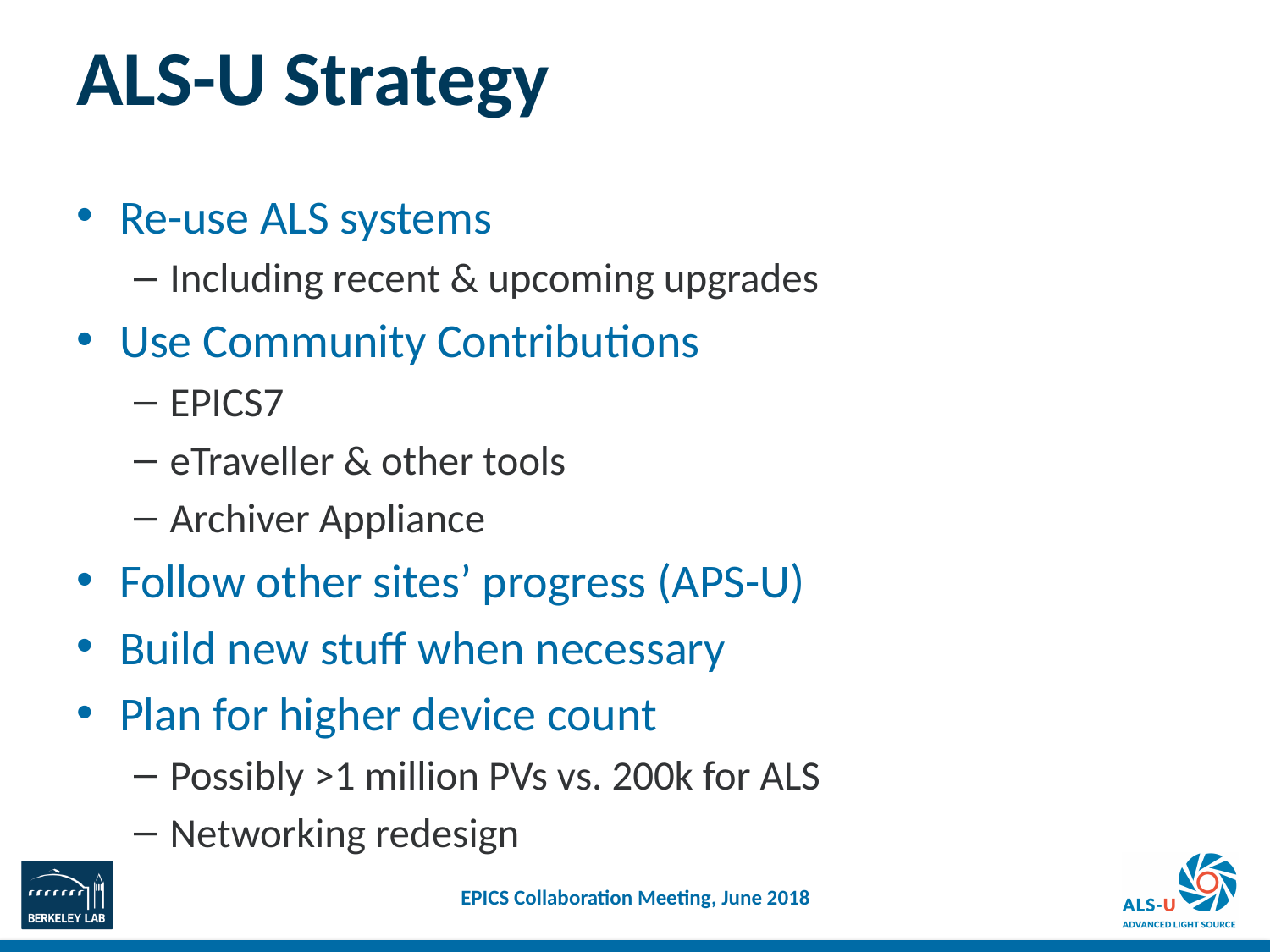

# ALS-U Strategy
Re-use ALS systems
Including recent & upcoming upgrades
Use Community Contributions
EPICS7
eTraveller & other tools
Archiver Appliance
Follow other sites’ progress (APS-U)
Build new stuff when necessary
Plan for higher device count
Possibly >1 million PVs vs. 200k for ALS
Networking redesign